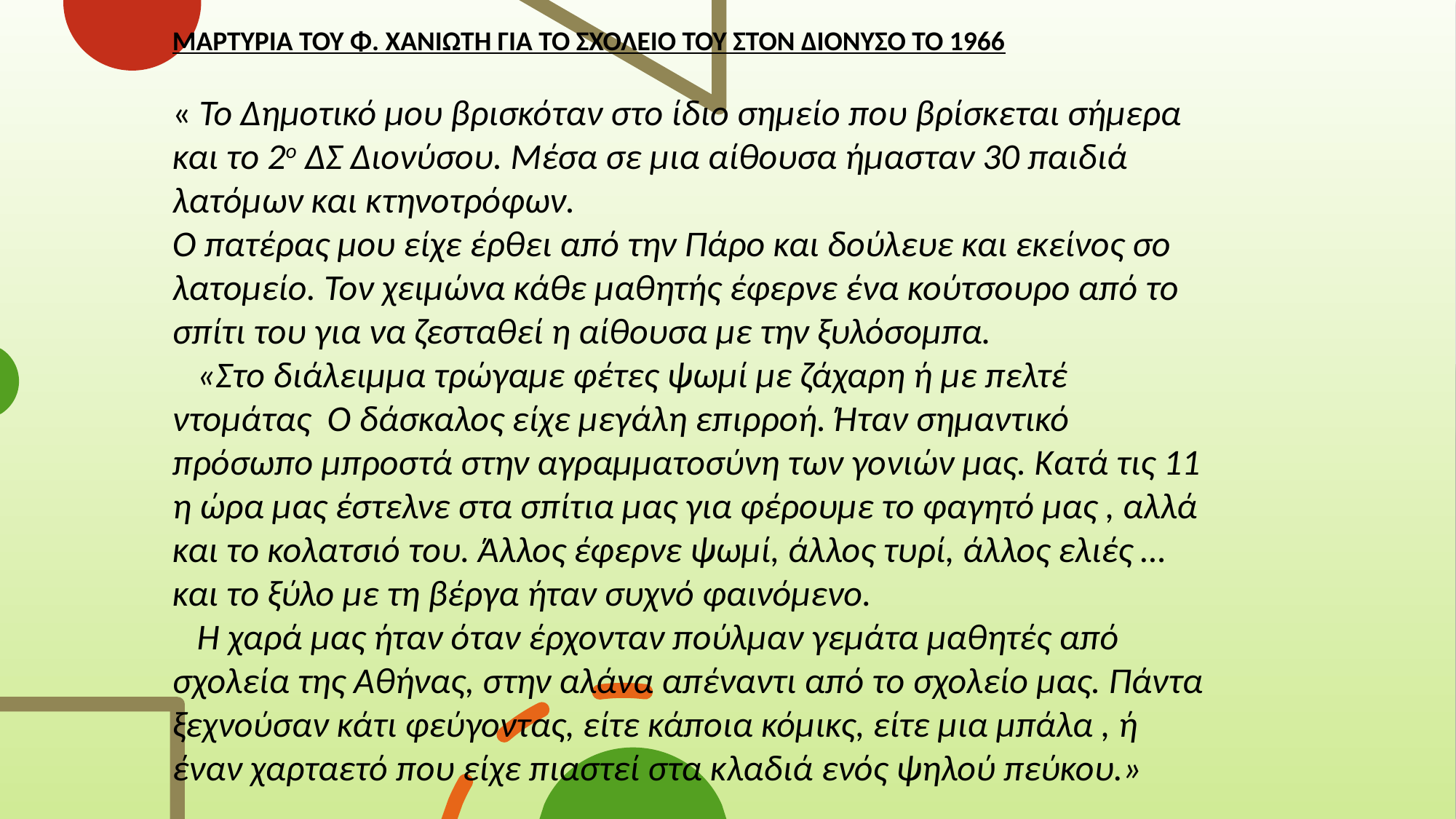

ΜΑΡΤΥΡΙΑ ΤΟΥ Φ. ΧΑΝΙΩΤΗ ΓΙΑ ΤΟ ΣΧΟΛΕΙΟ ΤΟΥ ΣΤΟΝ ΔΙΟΝΥΣΟ ΤΟ 1966

« Το Δημοτικό μου βρισκόταν στο ίδιο σημείο που βρίσκεται σήμερα και το 2ο ΔΣ Διονύσου. Μέσα σε μια αίθουσα ήμασταν 30 παιδιά λατόμων και κτηνοτρόφων.
Ο πατέρας μου είχε έρθει από την Πάρο και δούλευε και εκείνος σο λατομείο. Τον χειμώνα κάθε μαθητής έφερνε ένα κούτσουρο από το σπίτι του για να ζεσταθεί η αίθουσα με την ξυλόσομπα.
   «Στο διάλειμμα τρώγαμε φέτες ψωμί με ζάχαρη ή με πελτέ ντομάτας  Ο δάσκαλος είχε μεγάλη επιρροή. Ήταν σημαντικό πρόσωπο μπροστά στην αγραμματοσύνη των γονιών μας. Κατά τις 11 η ώρα μας έστελνε στα σπίτια μας για φέρουμε το φαγητό μας , αλλά και το κολατσιό του. Άλλος έφερνε ψωμί, άλλος τυρί, άλλος ελιές … και το ξύλο με τη βέργα ήταν συχνό φαινόμενο.
   Η χαρά μας ήταν όταν έρχονταν πούλμαν γεμάτα μαθητές από σχολεία της Αθήνας, στην αλάνα απέναντι από το σχολείο μας. Πάντα ξεχνούσαν κάτι φεύγοντας, είτε κάποια κόμικς, είτε μια μπάλα , ή έναν χαρταετό που είχε πιαστεί στα κλαδιά ενός ψηλού πεύκου.»